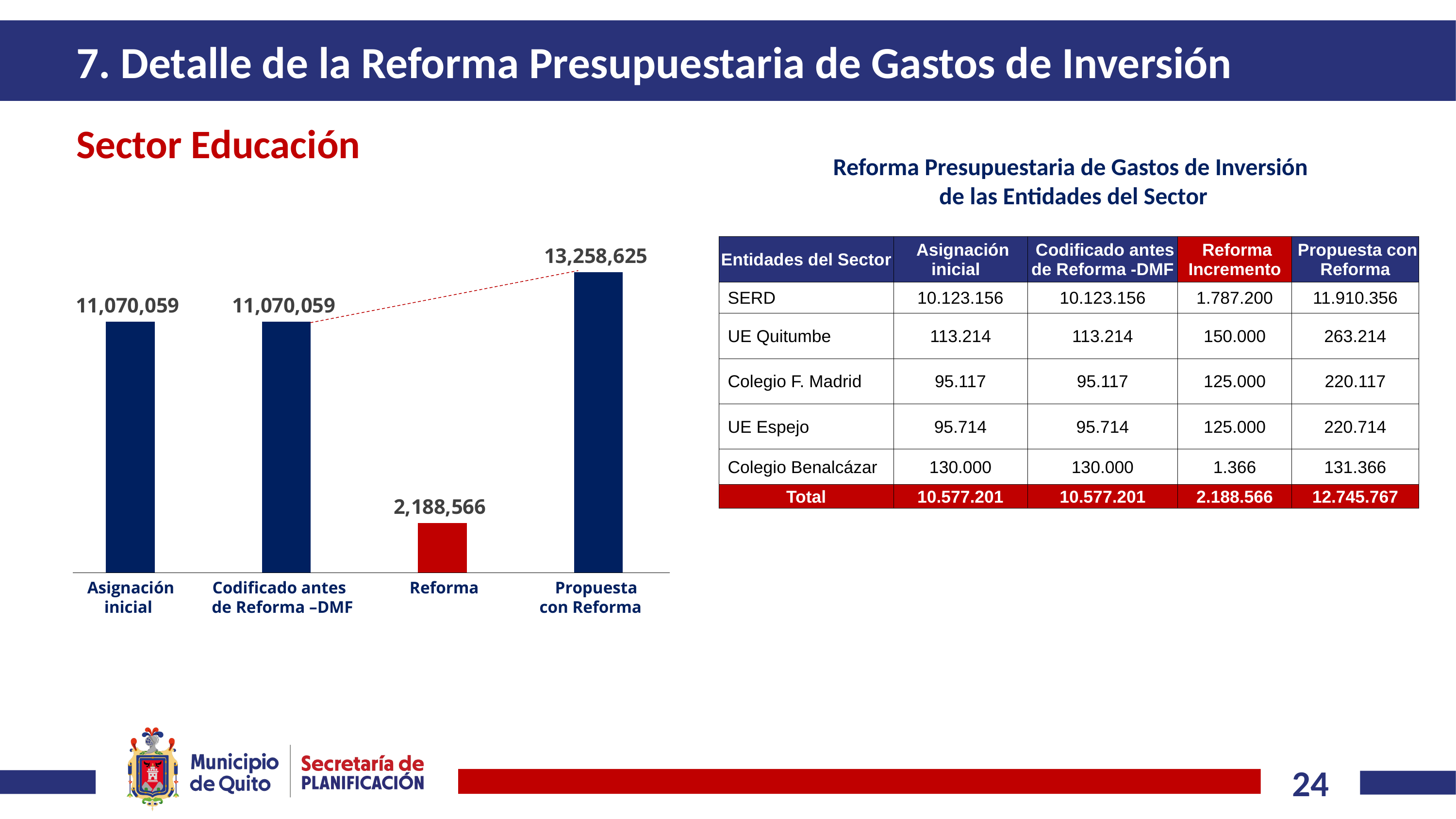

# 7. Detalle de la Reforma Presupuestaria de Gastos de Inversión
Sector Educación
Reforma Presupuestaria de Gastos de Inversión
de las Entidades del Sector

### Chart

| Category |  |
|---|---|
| Asignación
inicial  | 11070058.66 |
| Codificado | 11070058.66 |
| Reformas  | 2188566.0 |
| Nuevo
Codificado | 13258624.66 |
| Entidades del Sector | Asignación inicial | Codificado antes de Reforma -DMF | Reforma Incremento | Propuesta con Reforma |
| --- | --- | --- | --- | --- |
| SERD | 10.123.156 | 10.123.156 | 1.787.200 | 11.910.356 |
| UE Quitumbe | 113.214 | 113.214 | 150.000 | 263.214 |
| Colegio F. Madrid | 95.117 | 95.117 | 125.000 | 220.117 |
| UE Espejo | 95.714 | 95.714 | 125.000 | 220.714 |
| Colegio Benalcázar | 130.000 | 130.000 | 1.366 | 131.366 |
| Total | 10.577.201 | 10.577.201 | 2.188.566 | 12.745.767 |
Asignación         Codificado antes               Reforma                  Propuesta
    inicial              de Reforma –DMF                                            con Reforma